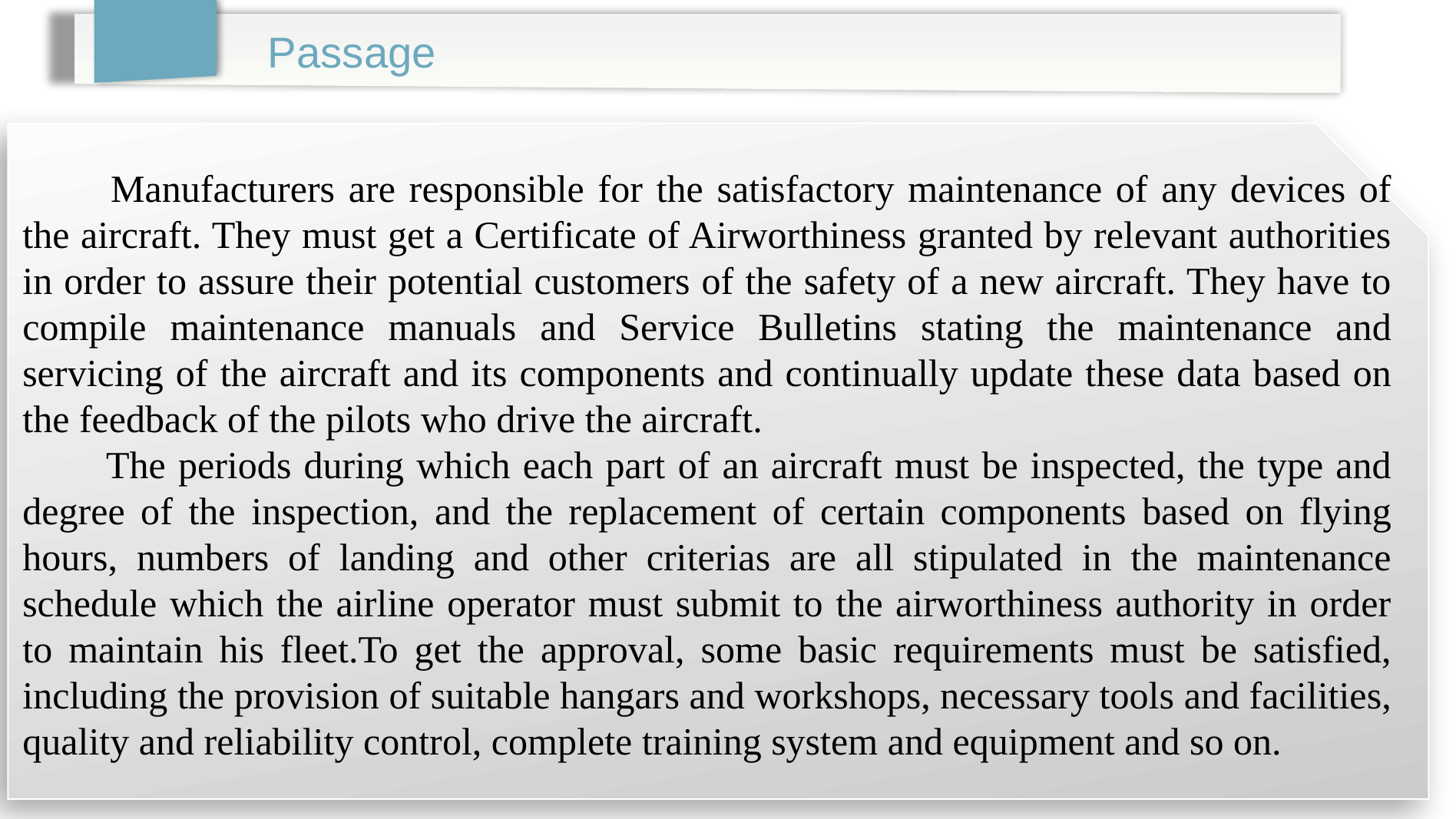

Passage

    Manufacturers are responsible for the satisfactory maintenance of any devices of the aircraft. They must get a Certificate of Airworthiness granted by relevant authorities in order to assure their potential customers of the safety of a new aircraft. They have to compile maintenance manuals and Service Bulletins stating the maintenance and servicing of the aircraft and its components and continually update these data based on the feedback of the pilots who drive the aircraft.
    The periods during which each part of an aircraft must be inspected, the type and degree of the inspection, and the replacement of certain components based on flying hours, numbers of landing and other criterias are all stipulated in the maintenance schedule which the airline operator must submit to the airworthiness authority in order to maintain his fleet.To get the approval, some basic requirements must be satisfied, including the provision of suitable hangars and workshops, necessary tools and facilities, quality and reliability control, complete training system and equipment and so on.